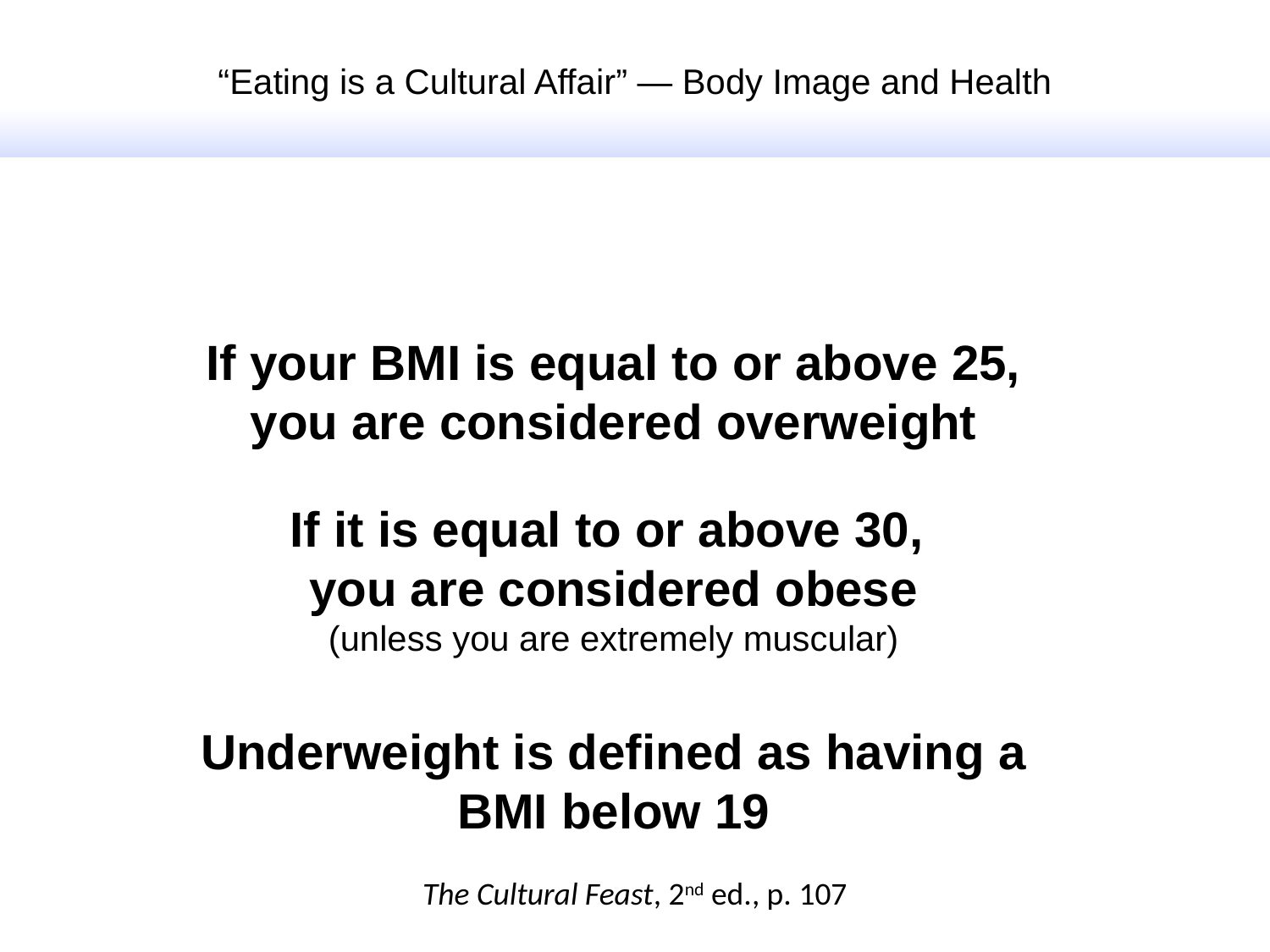

“Eating is a Cultural Affair” — Body Image and Health

If your BMI is equal to or above 25, you are considered overweight

If it is equal to or above 30,
you are considered obese
(unless you are extremely muscular)

Underweight is defined as having a BMI below 19
The Cultural Feast, 2nd ed., p. 107